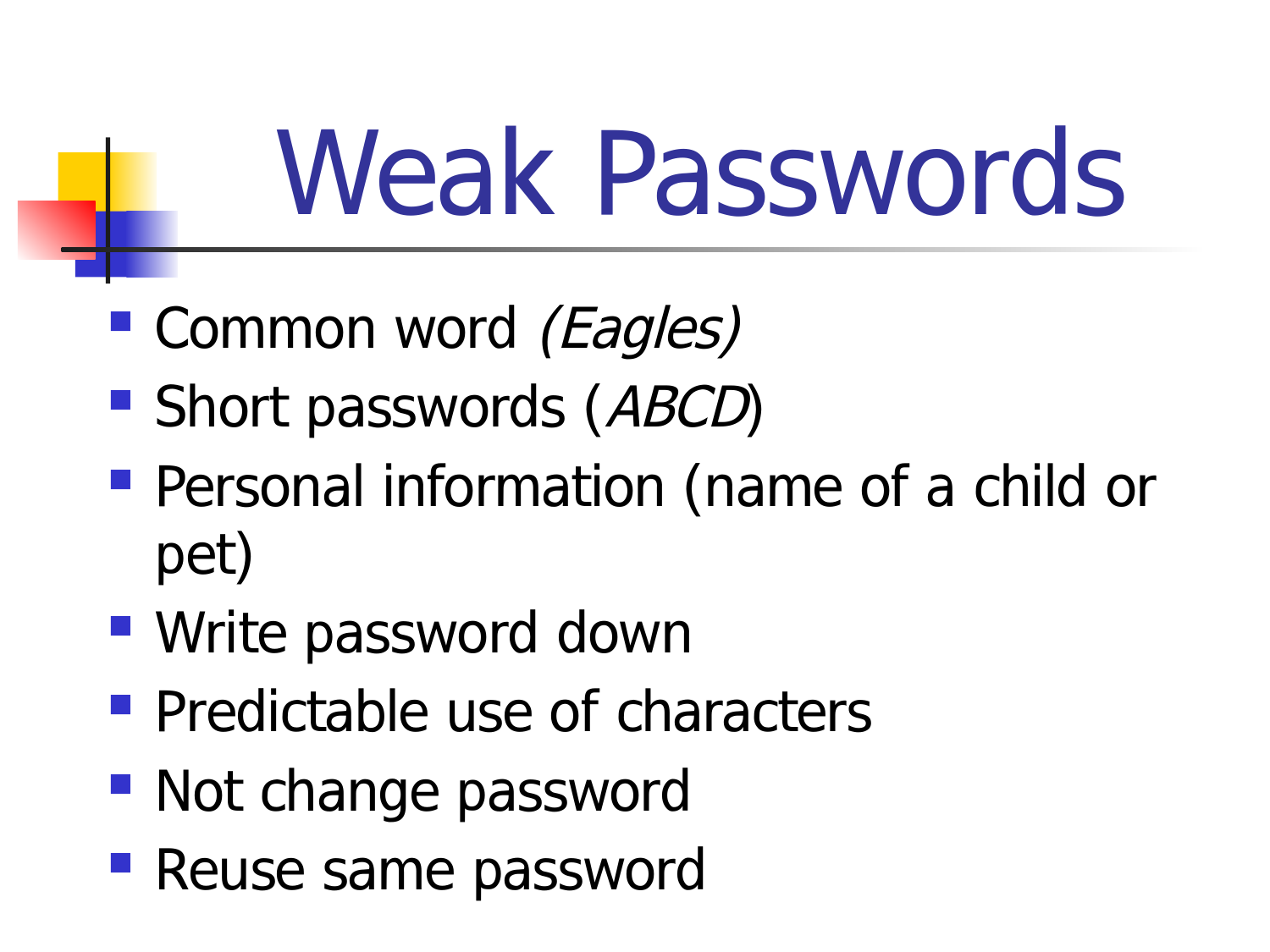

# Weak Passwords
Common word (Eagles)
Short passwords (ABCD)
Personal information (name of a child or pet)
Write password down
Predictable use of characters
Not change password
Reuse same password